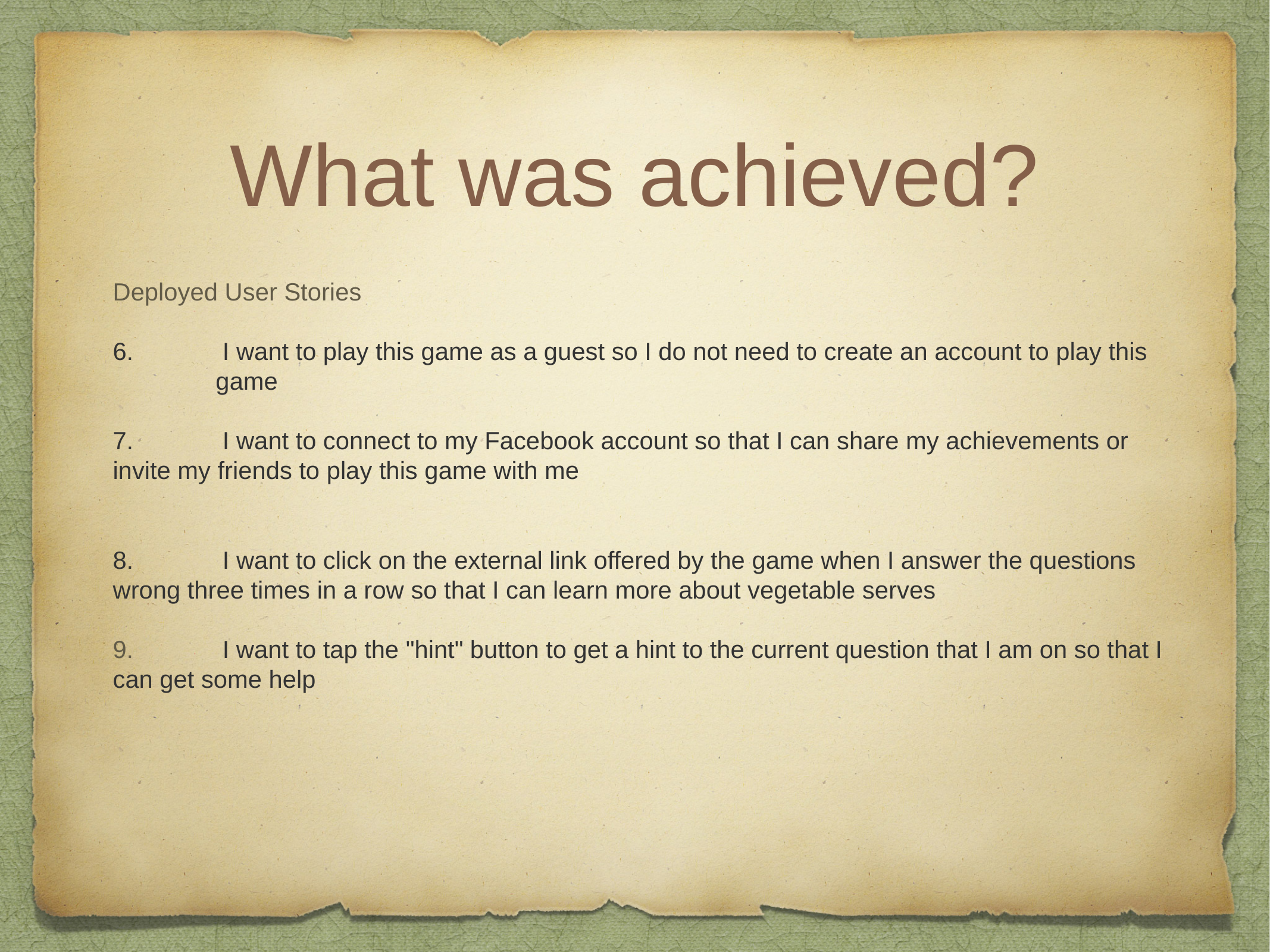

# What was achieved?
Deployed User Stories

6.  	   I want to play this game as a guest so I do not need to create an account to play this
	  game

7.	   I want to connect to my Facebook account so that I can share my achievements or invite my friends to play this game with me

8.	   I want to click on the external link offered by the game when I answer the questions wrong three times in a row so that I can learn more about vegetable serves

9.	   I want to tap the "hint" button to get a hint to the current question that I am on so that I can get some help